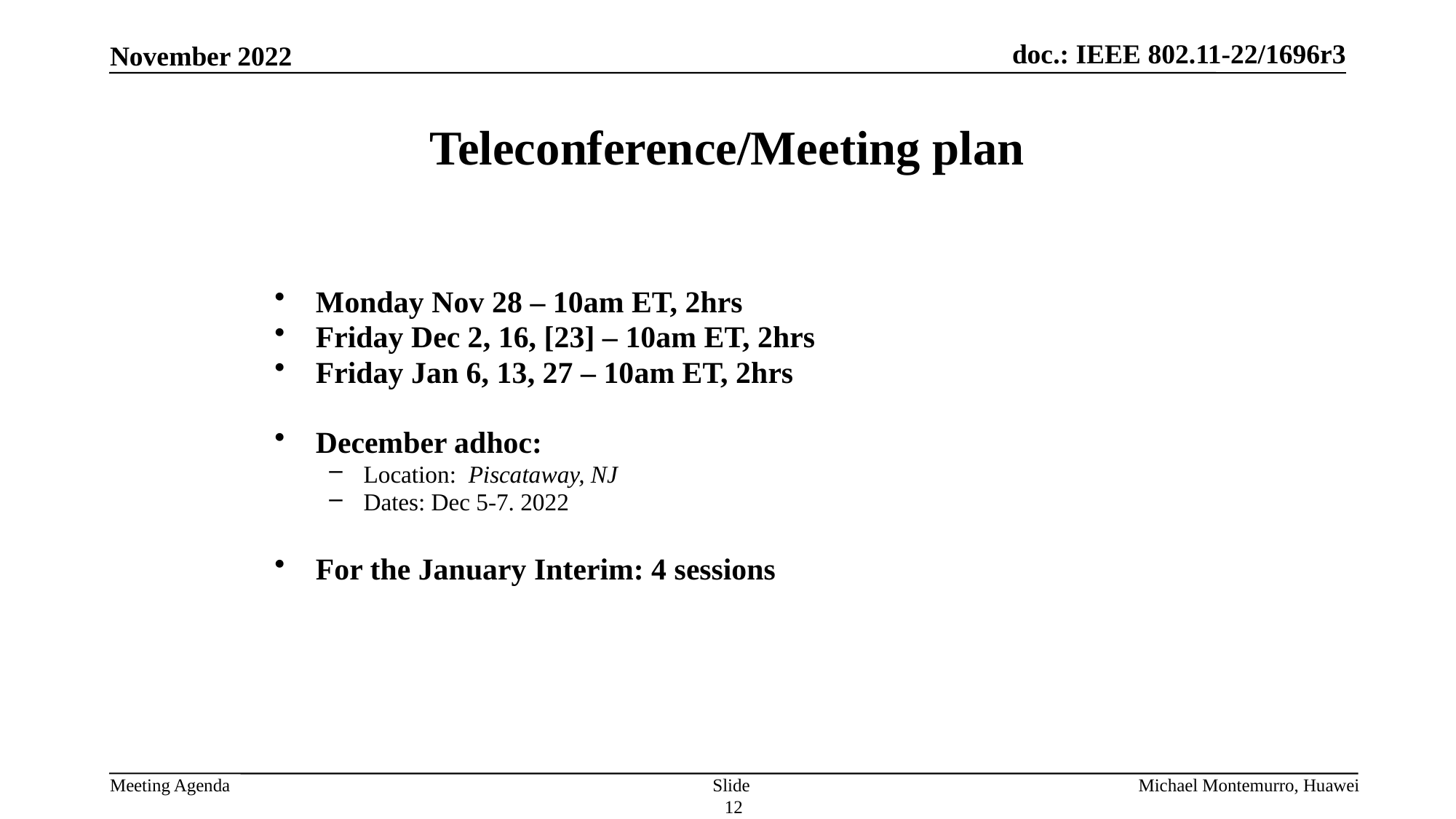

# Teleconference/Meeting plan

Monday Nov 28 – 10am ET, 2hrs
Friday Dec 2, 16, [23] – 10am ET, 2hrs
Friday Jan 6, 13, 27 – 10am ET, 2hrs

December adhoc:
Location:  Piscataway, NJ
Dates: Dec 5-7. 2022

For the January Interim: 4 sessions
Slide 12
Michael Montemurro, Huawei